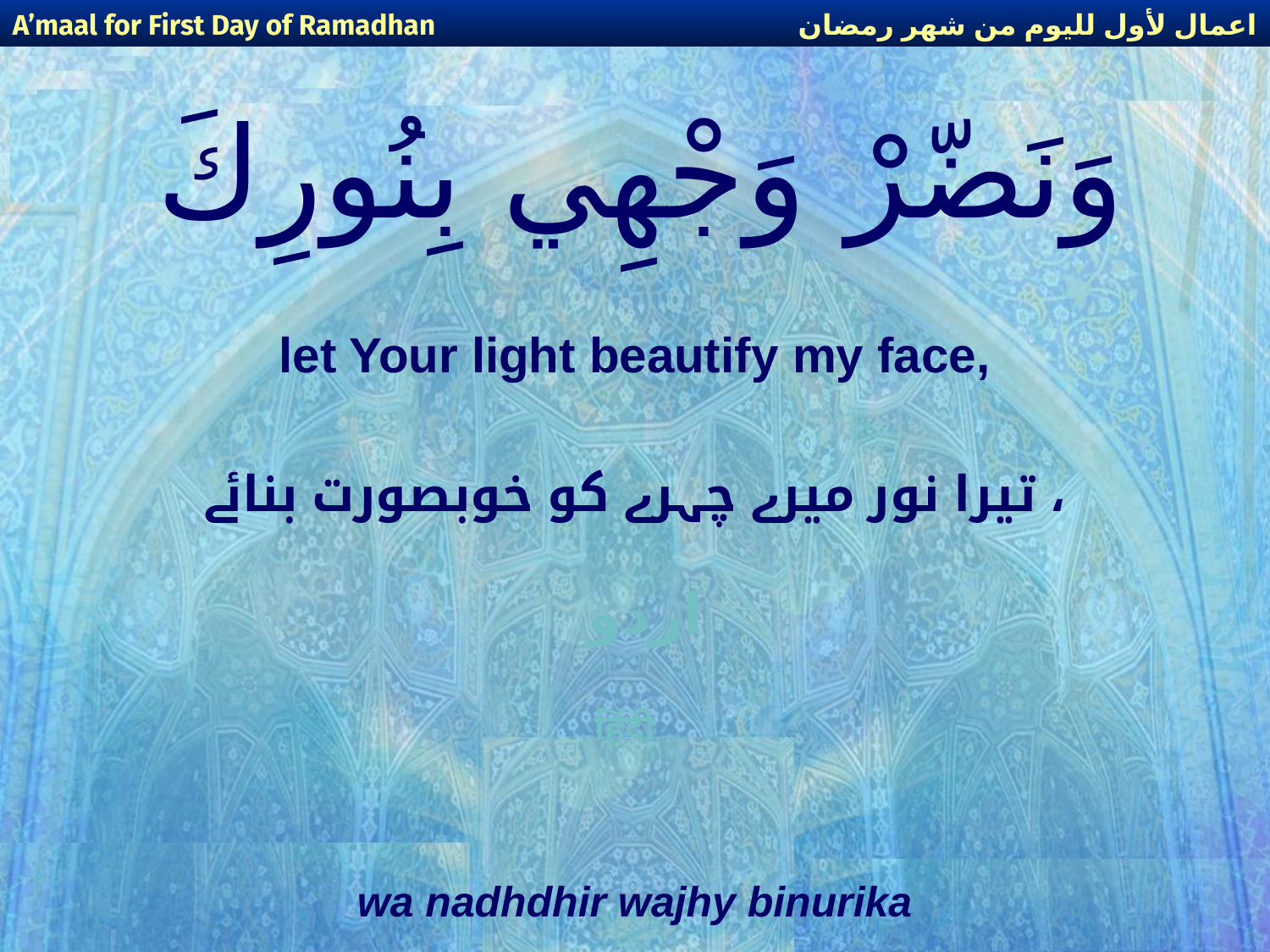

اعمال لأول لليوم من شهر رمضان
A’maal for First Day of Ramadhan
# وَنَضّرْ وَجْهِي بِنُورِكَ
let Your light beautify my face,

تیرا نور میرے چہرے کو خوبصورت بنائے ،

اردو
हिंदी
wa nadhdhir wajhy binurika